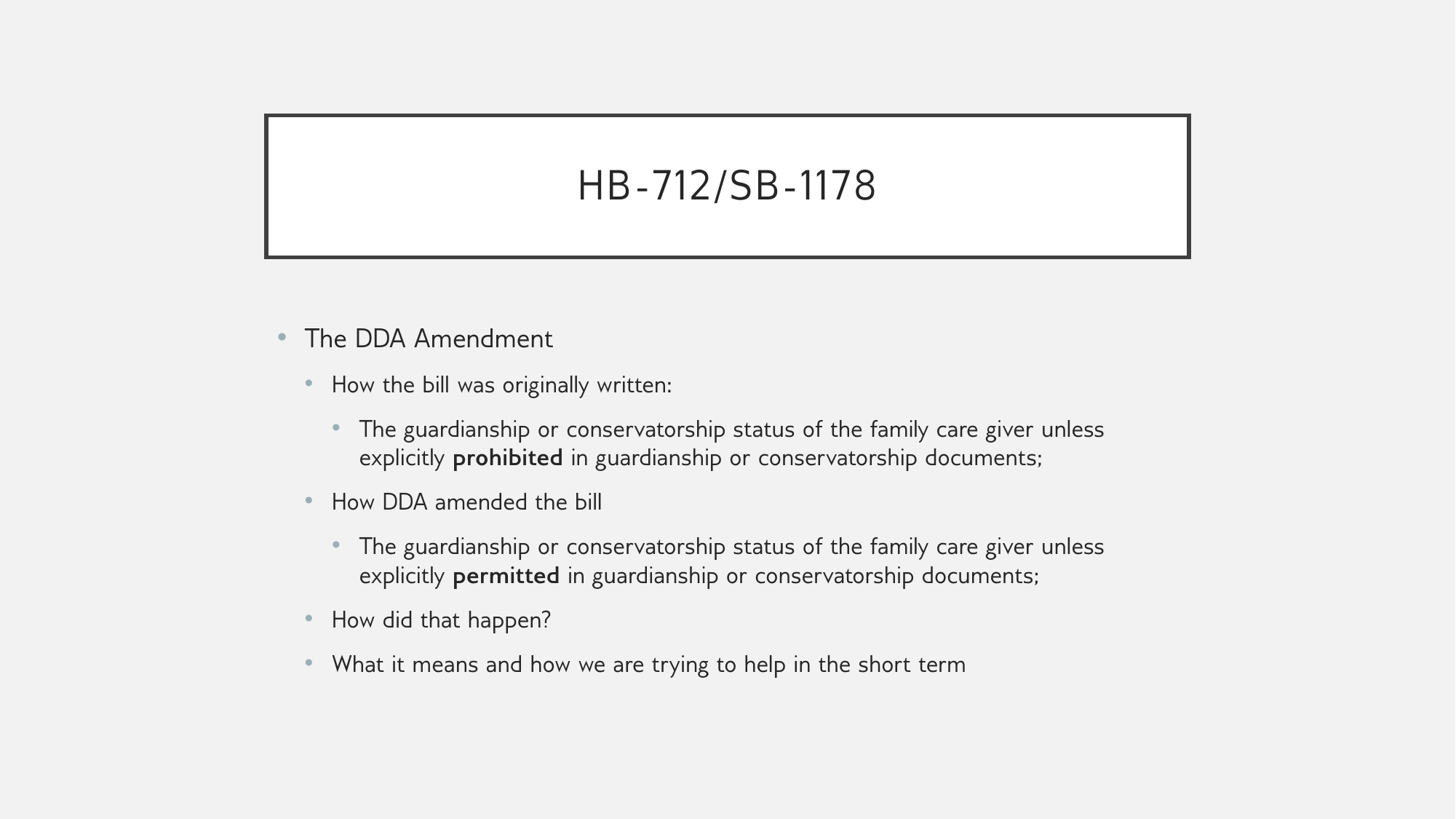

# HB-712/SB-1178
The DDA Amendment
How the bill was originally written:
The guardianship or conservatorship status of the family care giver unless explicitly prohibited in guardianship or conservatorship documents;
How DDA amended the bill
The guardianship or conservatorship status of the family care giver unless explicitly permitted in guardianship or conservatorship documents;
How did that happen?
What it means and how we are trying to help in the short term